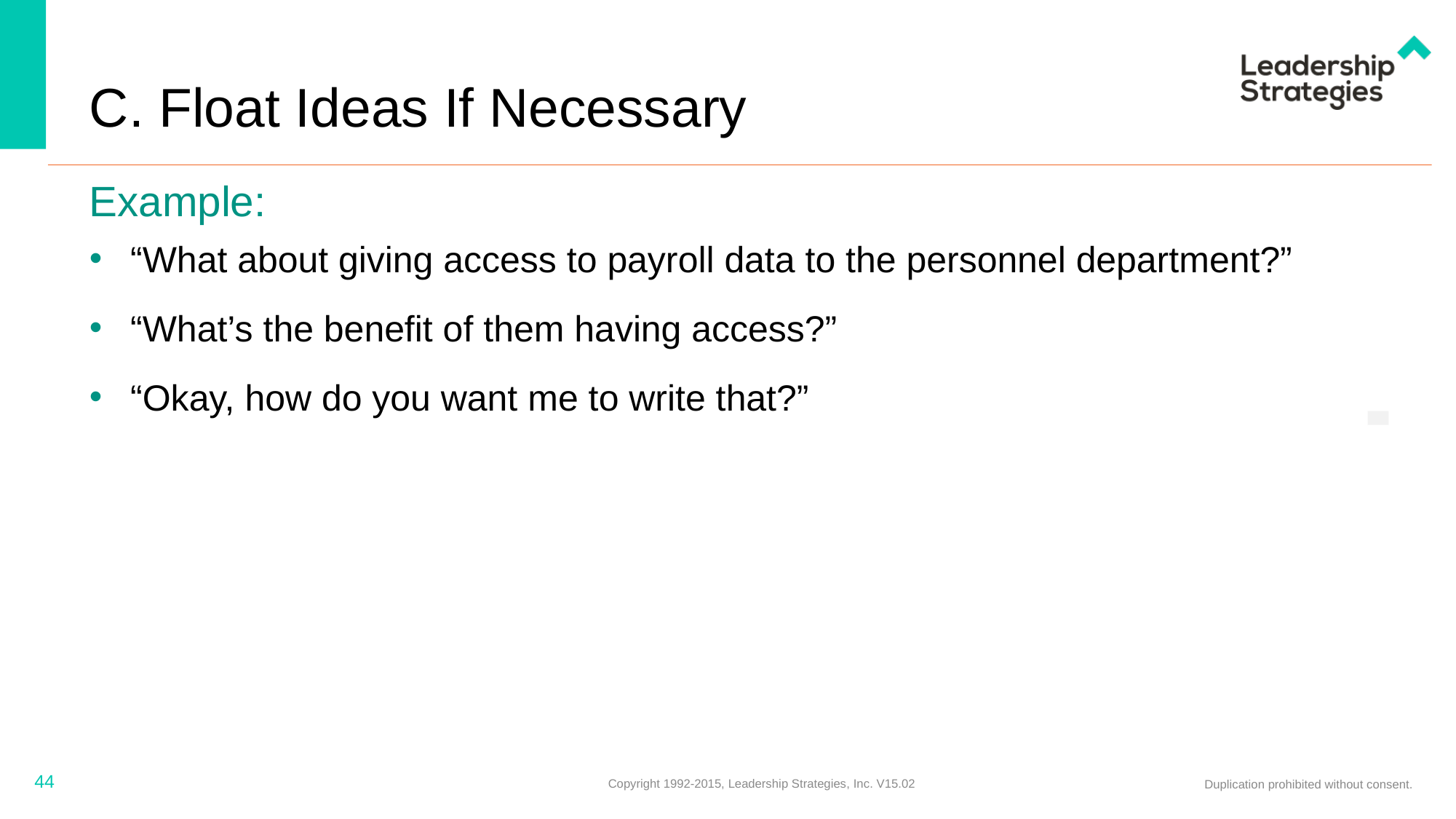

# C. Float Ideas If Necessary
Example:
“What about giving access to payroll data to the personnel department?”
“What’s the benefit of them having access?”
“Okay, how do you want me to write that?”

-
44
Copyright 1992-2015, Leadership Strategies, Inc. V15.02